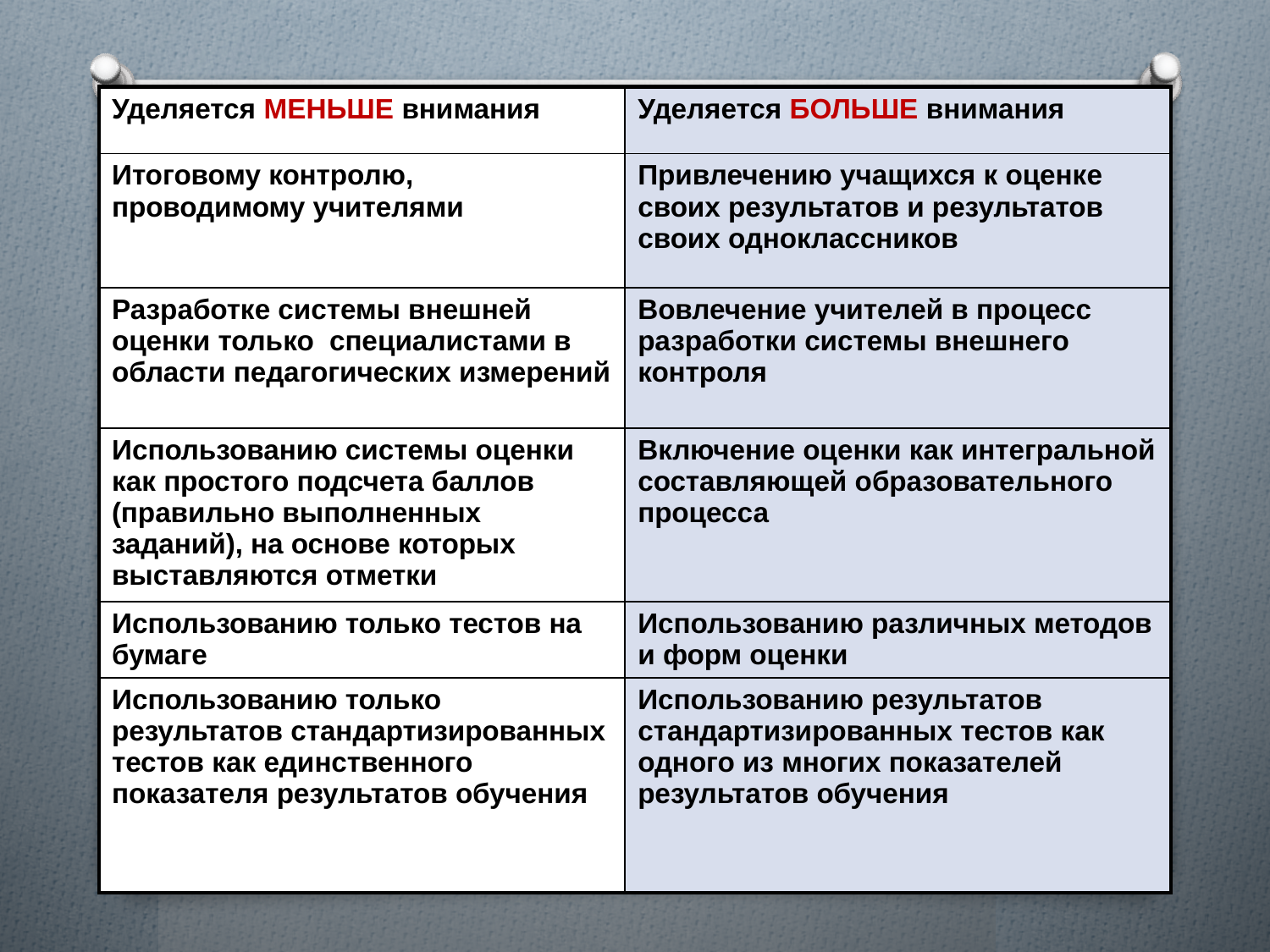

| Уделяется МЕНЬШЕ внимания | Уделяется БОЛЬШЕ внимания |
| --- | --- |
| Итоговому контролю, проводимому учителями | Привлечению учащихся к оценке своих результатов и результатов своих одноклассников |
| Разработке системы внешней оценки только специалистами в области педагогических измерений | Вовлечение учителей в процесс разработки системы внешнего контроля |
| Использованию системы оценки как простого подсчета баллов (правильно выполненных заданий), на основе которых выставляются отметки | Включение оценки как интегральной составляющей образовательного процесса |
| Использованию только тестов на бумаге | Использованию различных методов и форм оценки |
| Использованию только результатов стандартизированных тестов как единственного показателя результатов обучения | Использованию результатов стандартизированных тестов как одного из многих показателей результатов обучения |